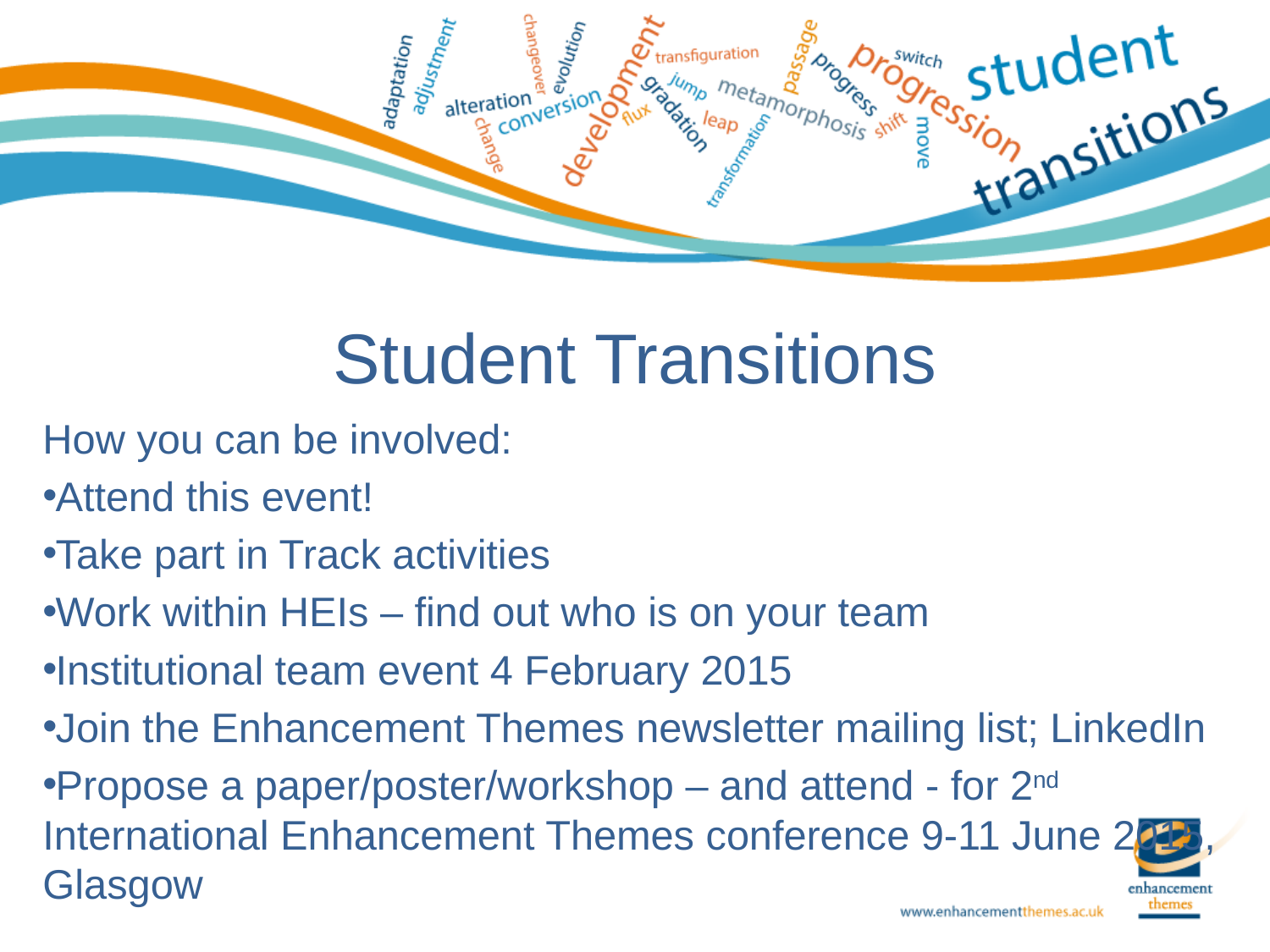

# Student Transitions
How you can be involved:
Attend this event!
Take part in Track activities
Work within HEIs – find out who is on your team
Institutional team event 4 February 2015
Join the Enhancement Themes newsletter mailing list; LinkedIn
Propose a paper/poster/workshop – and attend - for 2nd International Enhancement Themes conference 9-11 June 2015, Glasgow